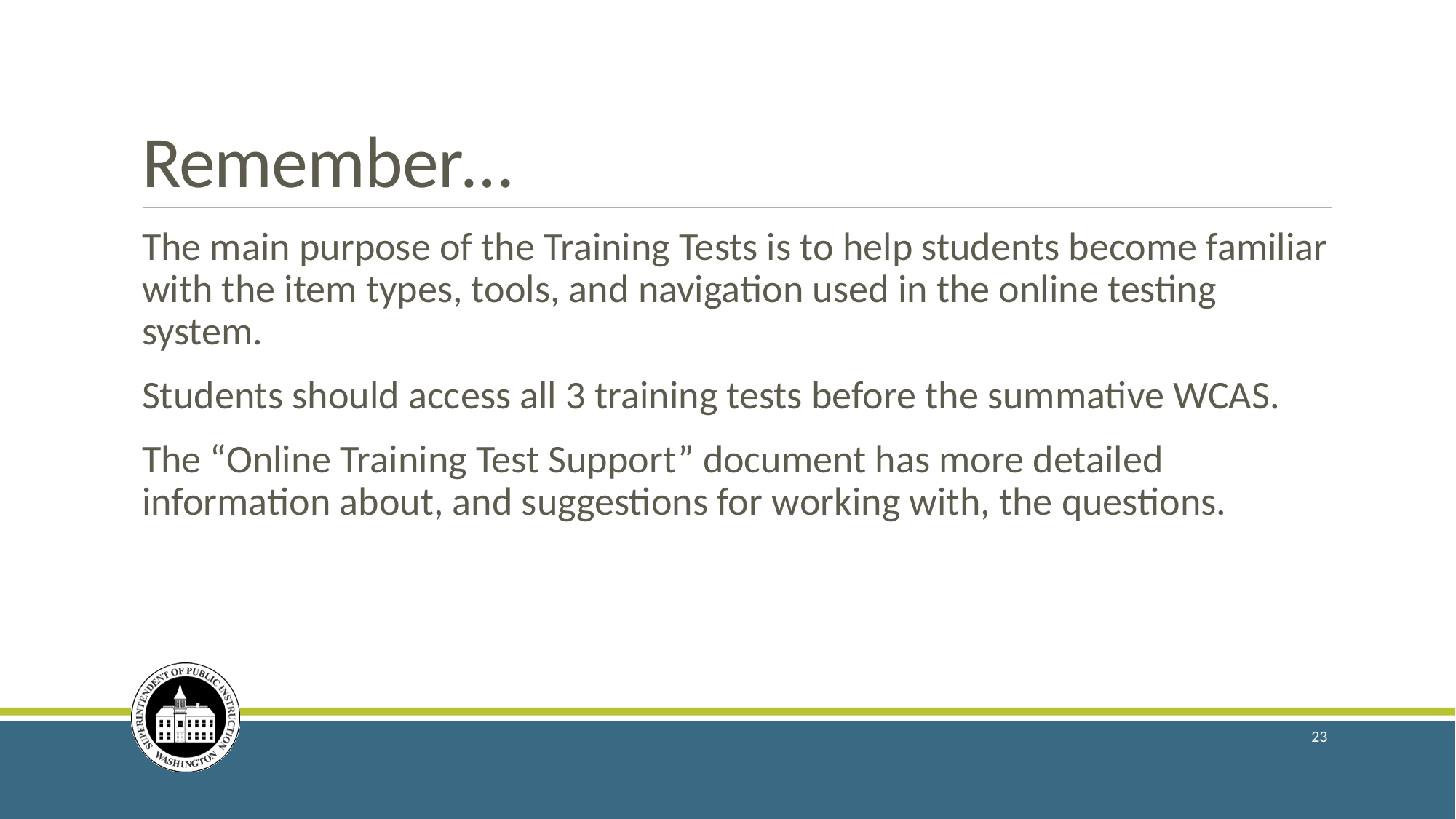

# Remember…
The main purpose of the Training Tests is to help students become familiar with the item types, tools, and navigation used in the online testing system.
Students should access all 3 training tests before the summative WCAS.
The “Online Training Test Support” document has more detailed information about, and suggestions for working with, the questions.
23